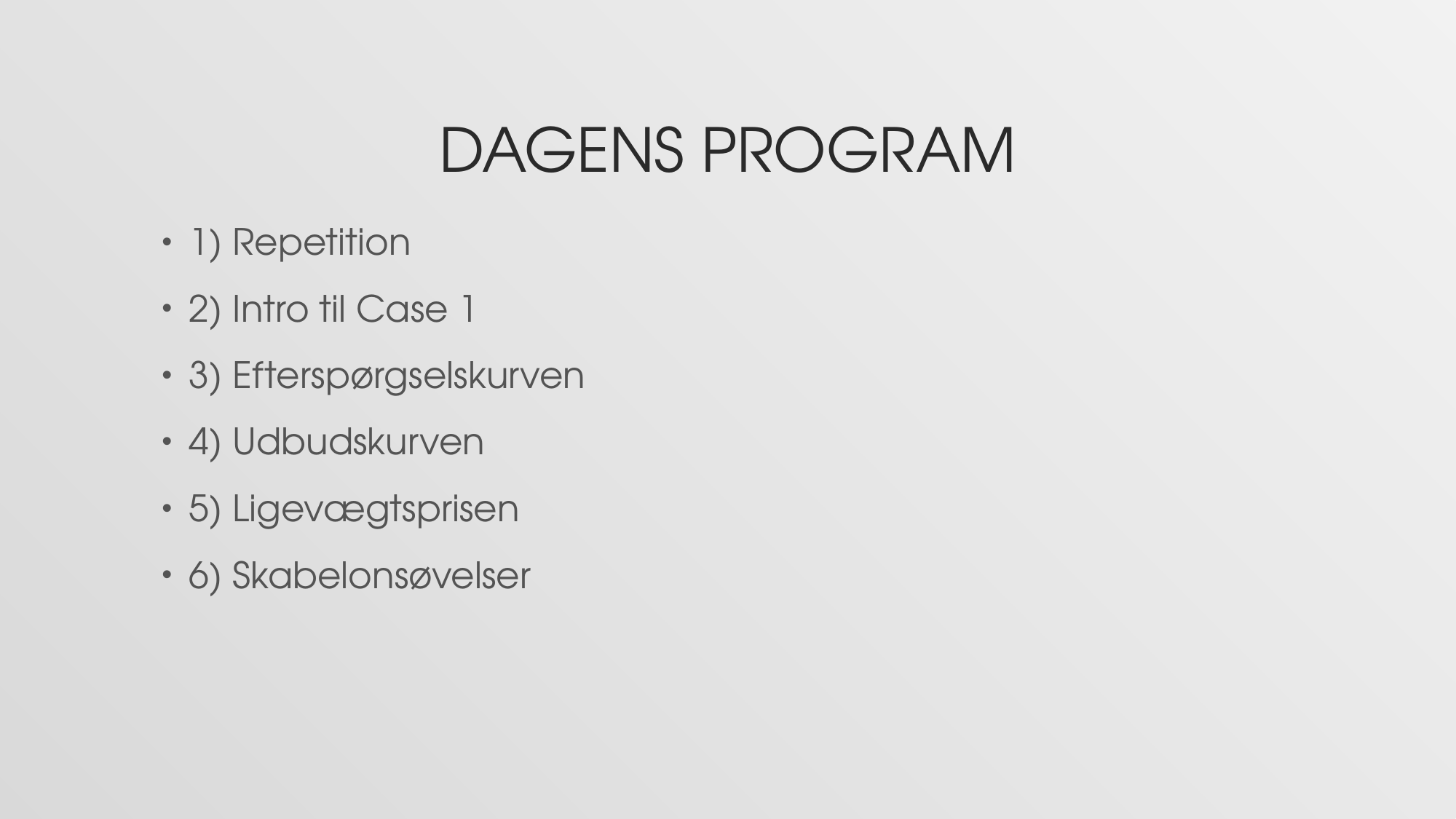

# Dagens program
1) Repetition
2) Intro til Case 1
3) Efterspørgselskurven
4) Udbudskurven
5) Ligevægtsprisen
6) Skabelonsøvelser